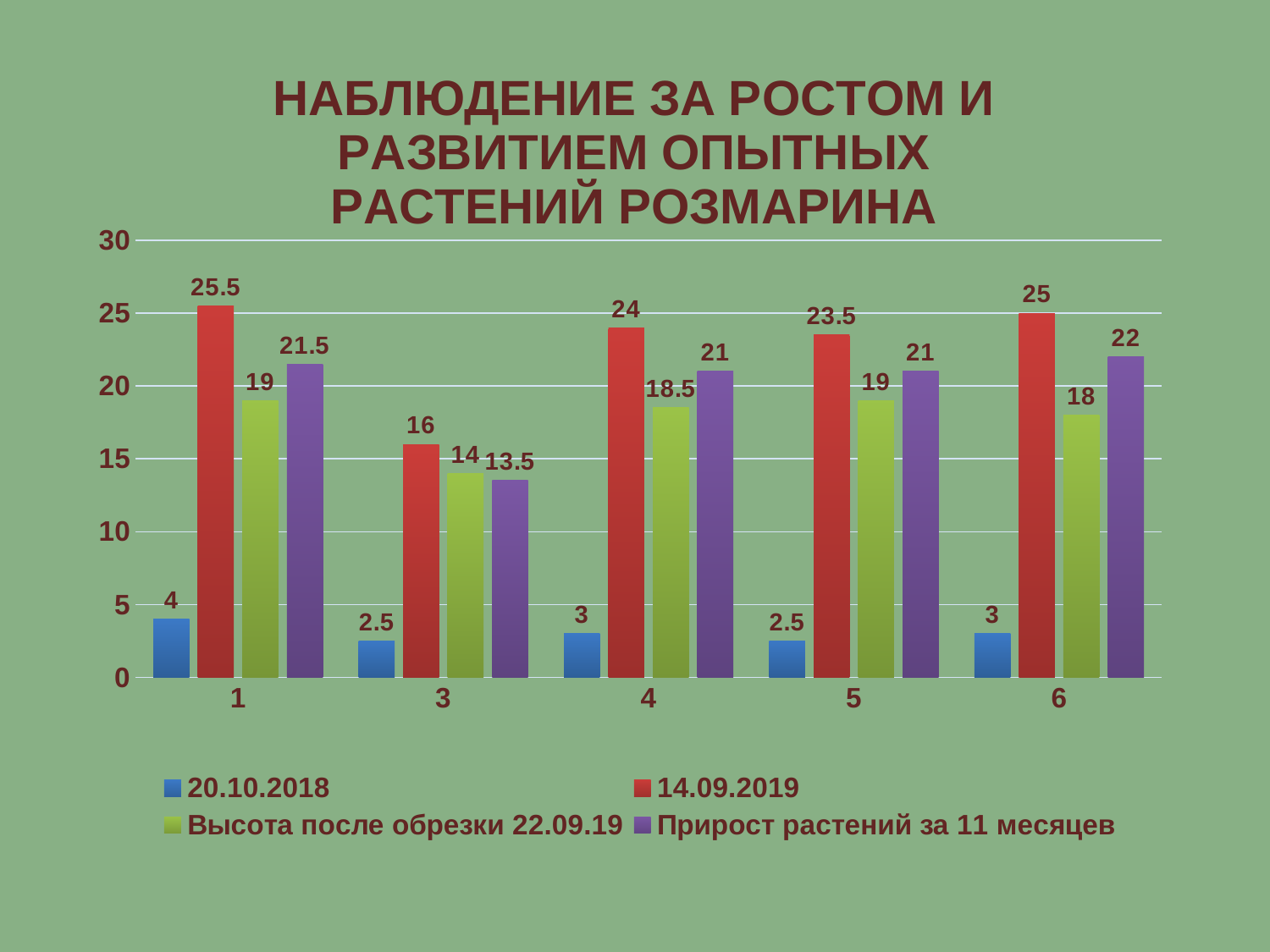

### Chart: НАБЛЮДЕНИЕ ЗА РОСТОМ И РАЗВИТИЕМ ОПЫТНЫХ РАСТЕНИЙ РОЗМАРИНА

| Category | 20.10.2018 | 14.09.2019 | Высота после обрезки 22.09.19 | Прирост растений за 11 месяцев |
|---|---|---|---|---|
| 1 | 4.0 | 25.5 | 19.0 | 21.5 |
| 3 | 2.5 | 16.0 | 14.0 | 13.5 |
| 4 | 3.0 | 24.0 | 18.5 | 21.0 |
| 5 | 2.5 | 23.5 | 19.0 | 21.0 |
| 6 | 3.0 | 25.0 | 18.0 | 22.0 |